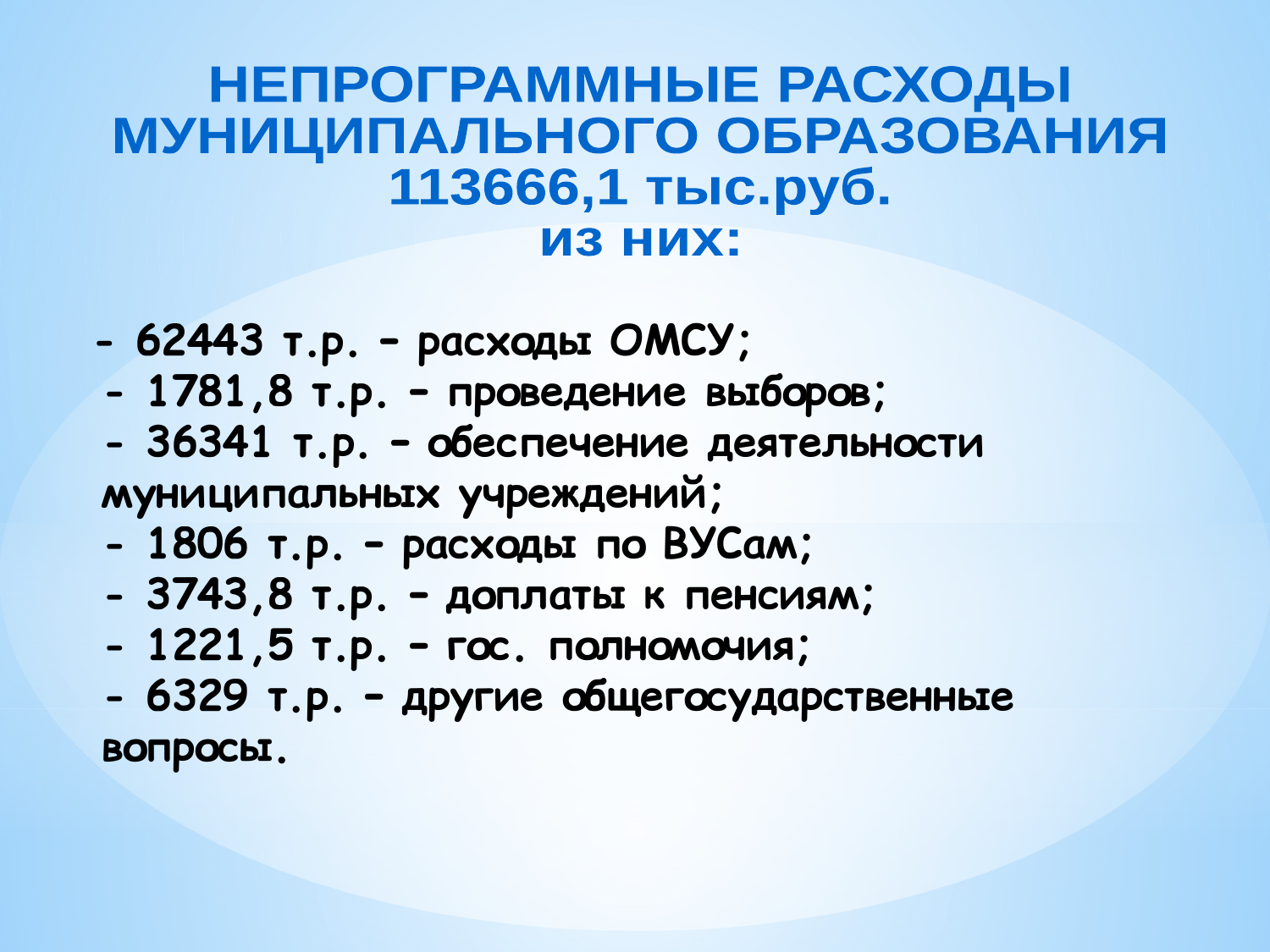

НЕПРОГРАММНЫЕ РАСХОДЫ
МУНИЦИПАЛЬНОГО ОБРАЗОВАНИЯ
113666,1 тыс.руб.
из них:
# - 62443 т.р. – расходы ОМСУ; - 1781,8 т.р. – проведение выборов; - 36341 т.р. – обеспечение деятельности муниципальных учреждений; - 1806 т.р. – расходы по ВУСам; - 3743,8 т.р. – доплаты к пенсиям; - 1221,5 т.р. – гос. полномочия; - 6329 т.р. – другие общегосударственные вопросы.